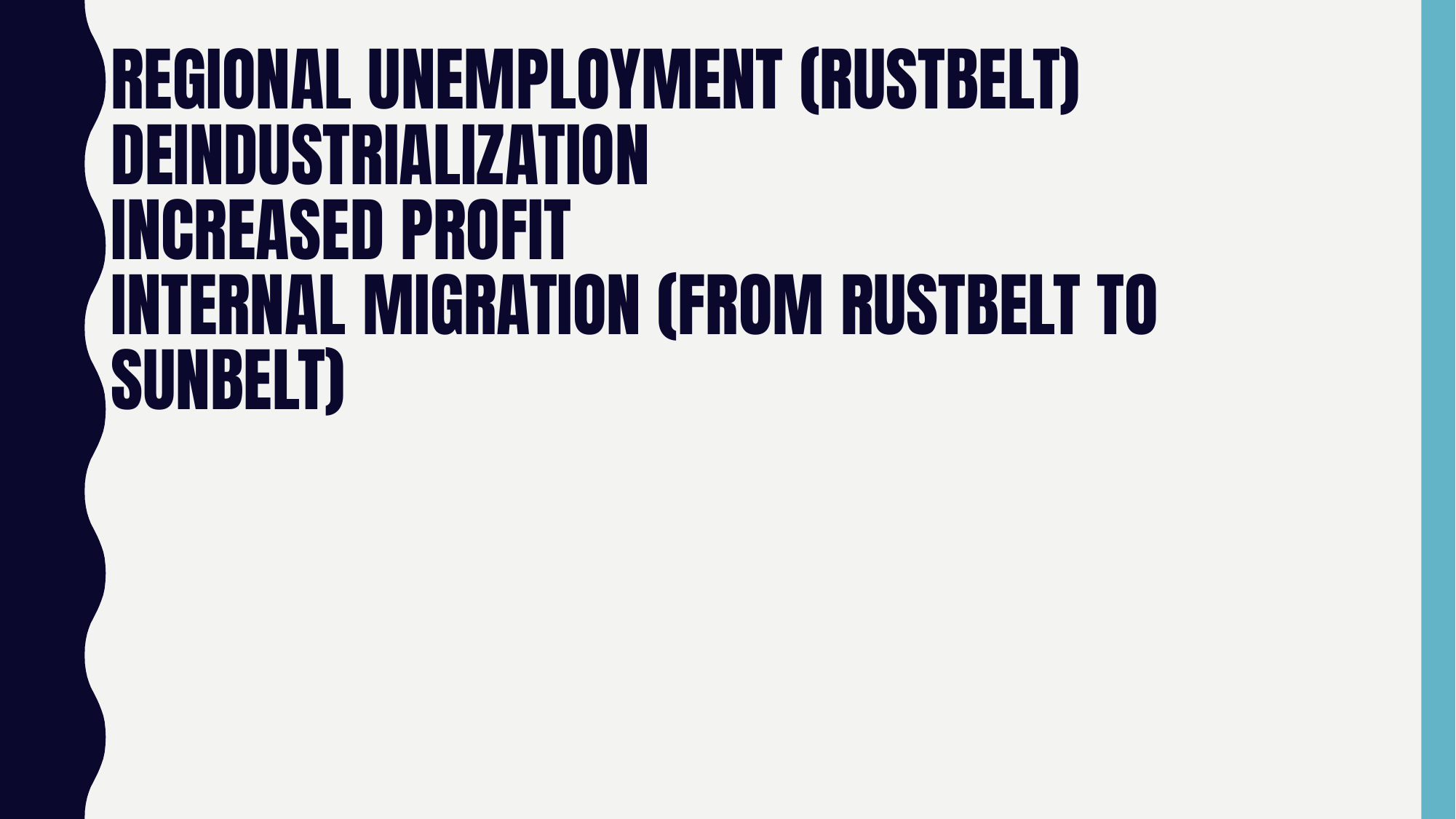

# REGIONAL UNEMPLOYMENT (RUSTBELT) DEINDUSTRIALIZATION INCREASED PROFIT INTERNAL MIGRATION (FROM RUSTBELT TO SUNBELT)